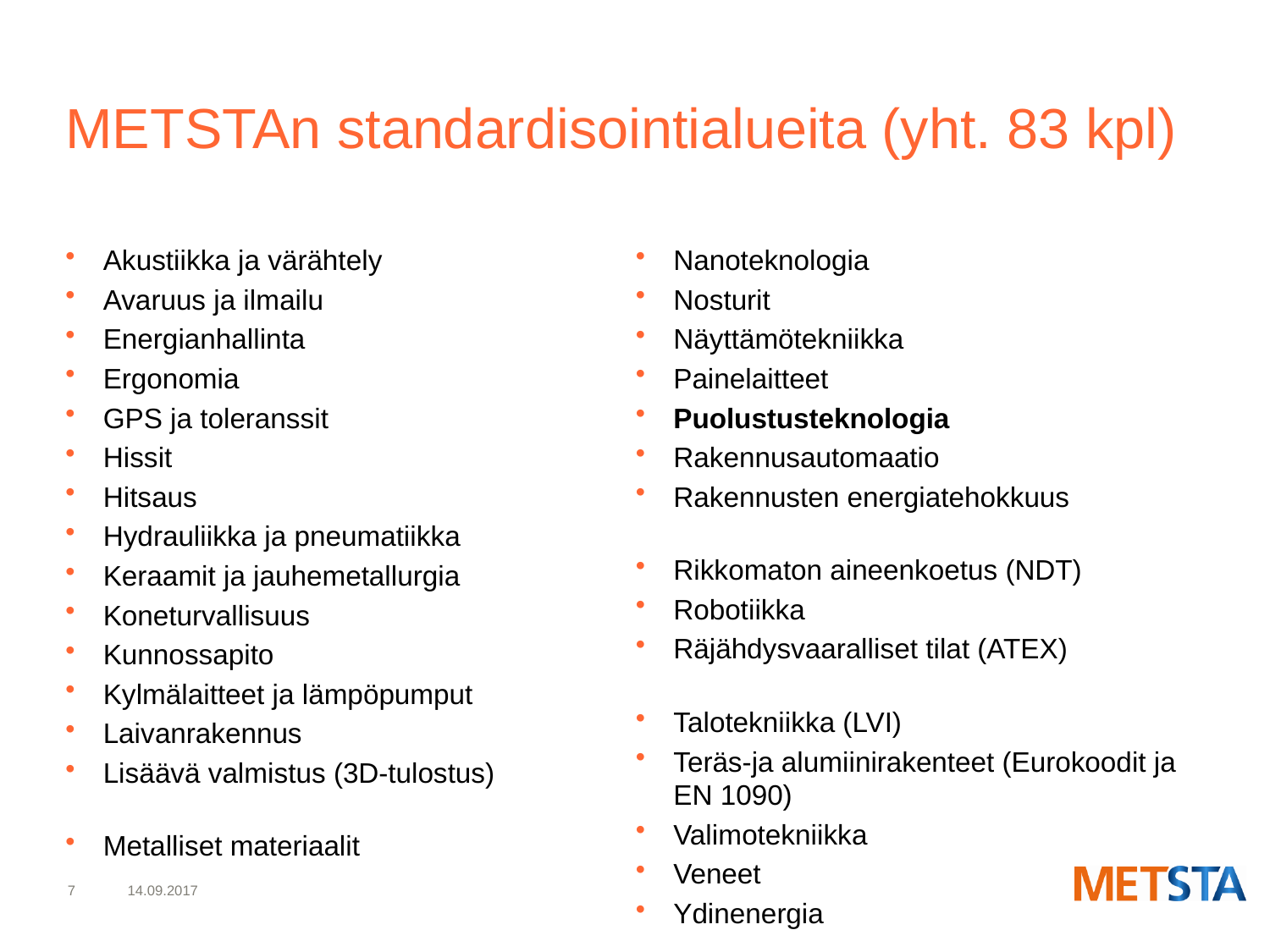

# METSTAn standardisointialueita (yht. 83 kpl)
Akustiikka ja värähtely
Avaruus ja ilmailu
Energianhallinta
Ergonomia
GPS ja toleranssit
Hissit
Hitsaus
Hydrauliikka ja pneumatiikka
Keraamit ja jauhemetallurgia
Koneturvallisuus
Kunnossapito
Kylmälaitteet ja lämpöpumput
Laivanrakennus
Lisäävä valmistus (3D-tulostus)
Metalliset materiaalit

Nanoteknologia
Nosturit
Näyttämötekniikka
Painelaitteet
Puolustusteknologia
Rakennusautomaatio
Rakennusten energiatehokkuus
Rikkomaton aineenkoetus (NDT)
Robotiikka
Räjähdysvaaralliset tilat (ATEX)
Talotekniikka (LVI)
Teräs-ja alumiinirakenteet (Eurokoodit ja EN 1090)
Valimotekniikka
Veneet
Ydinenergia
7
14.09.2017